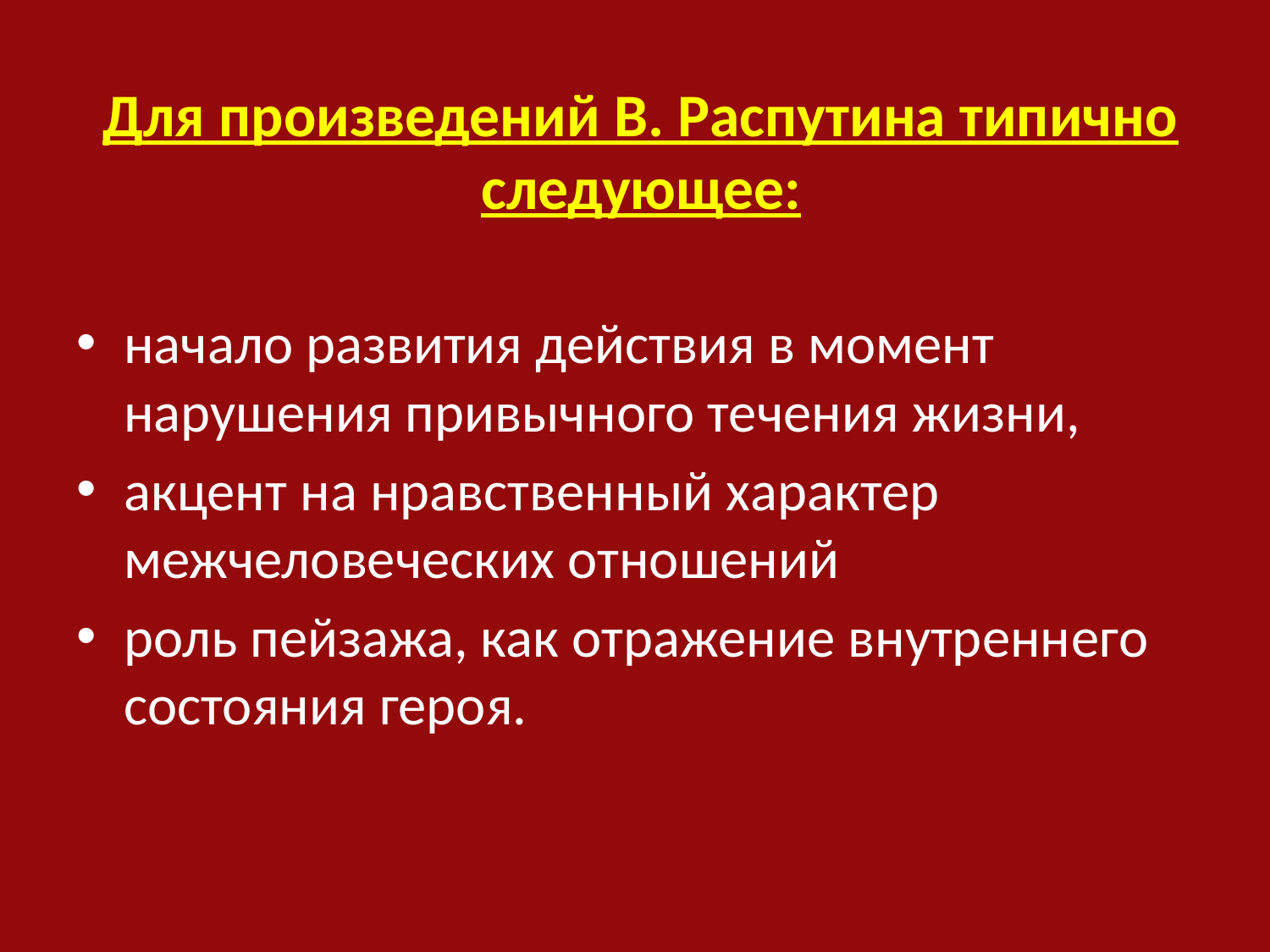

# Для произведений В. Распутина типично следующее:

начало развития действия в момент нарушения привычного течения жизни,
акцент на нравственный характер межчеловеческих отношений
роль пейзажа, как отражение внутреннeго состояния героя.